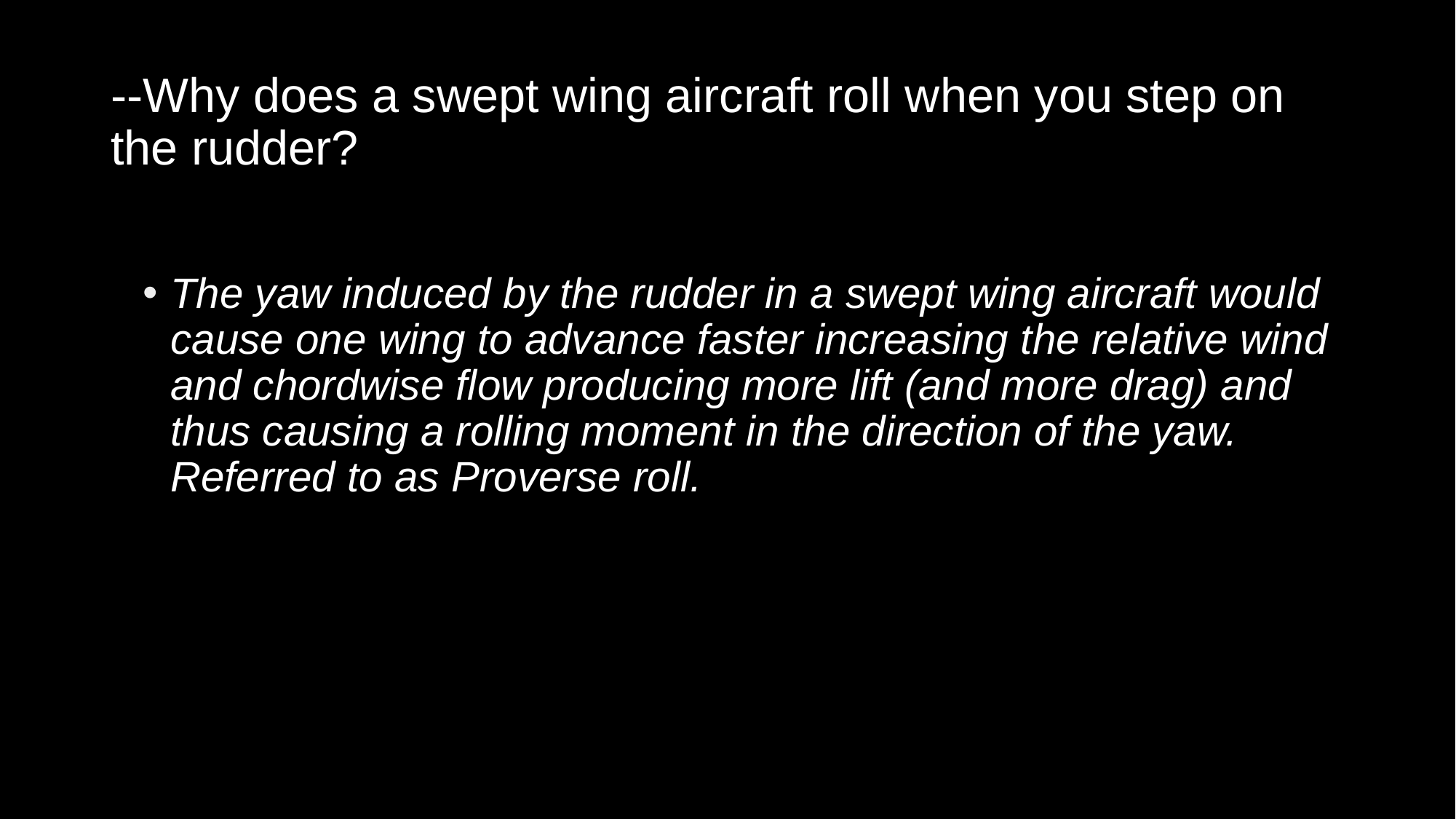

# --Why does a swept wing aircraft roll when you step on the rudder?
The yaw induced by the rudder in a swept wing aircraft would cause one wing to advance faster increasing the relative wind and chordwise flow producing more lift (and more drag) and thus causing a rolling moment in the direction of the yaw. Referred to as Proverse roll.